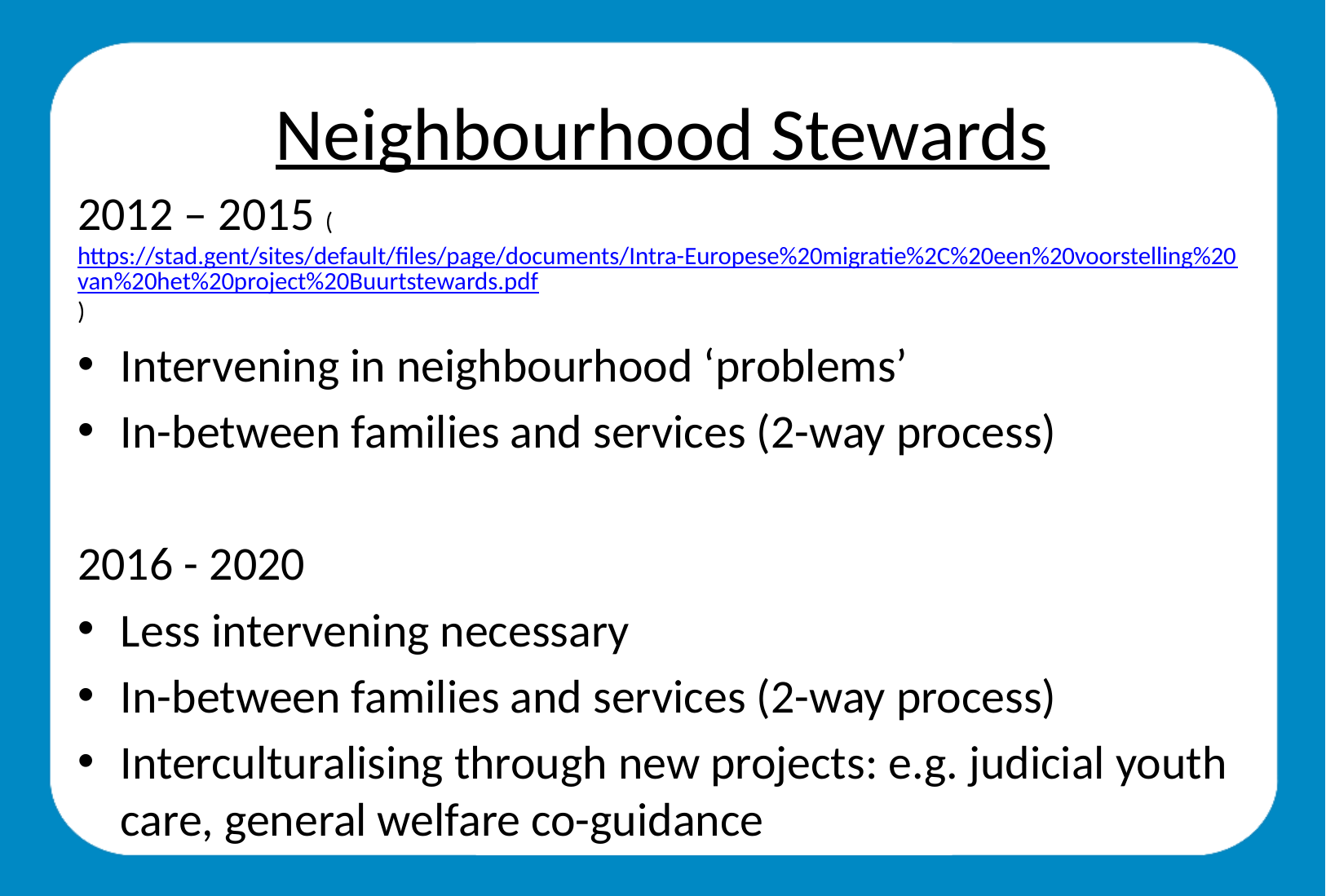

# Neighbourhood Stewards
2012 – 2015 (https://stad.gent/sites/default/files/page/documents/Intra-Europese%20migratie%2C%20een%20voorstelling%20van%20het%20project%20Buurtstewards.pdf)
Intervening in neighbourhood ‘problems’
In-between families and services (2-way process)

2016 - 2020
Less intervening necessary
In-between families and services (2-way process)
Interculturalising through new projects: e.g. judicial youth care, general welfare co-guidance